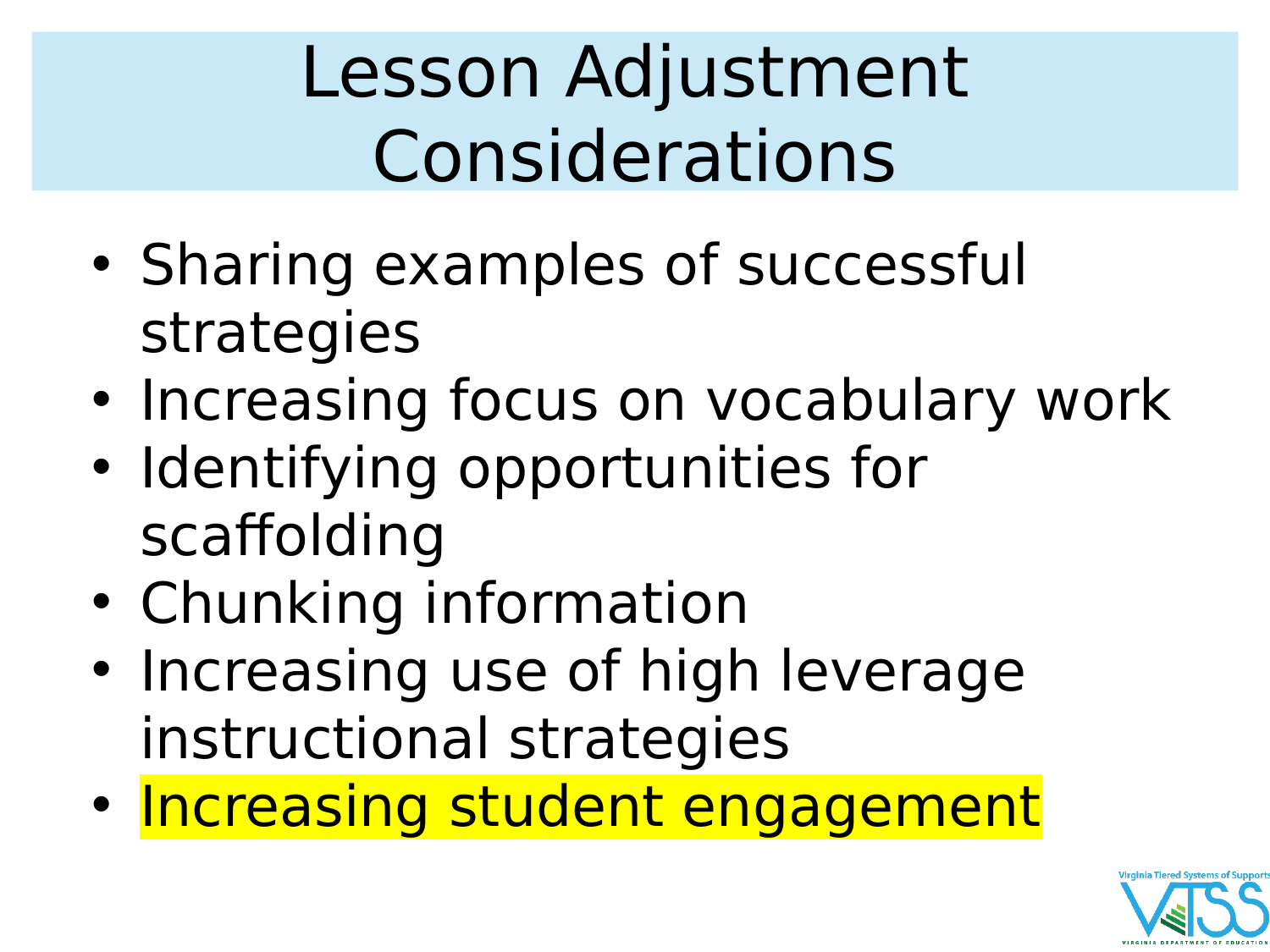

# Lesson Adjustment Considerations
Sharing examples of successful strategies
Increasing focus on vocabulary work
Identifying opportunities for scaffolding
Chunking information
Increasing use of high leverage instructional strategies
Increasing student engagement